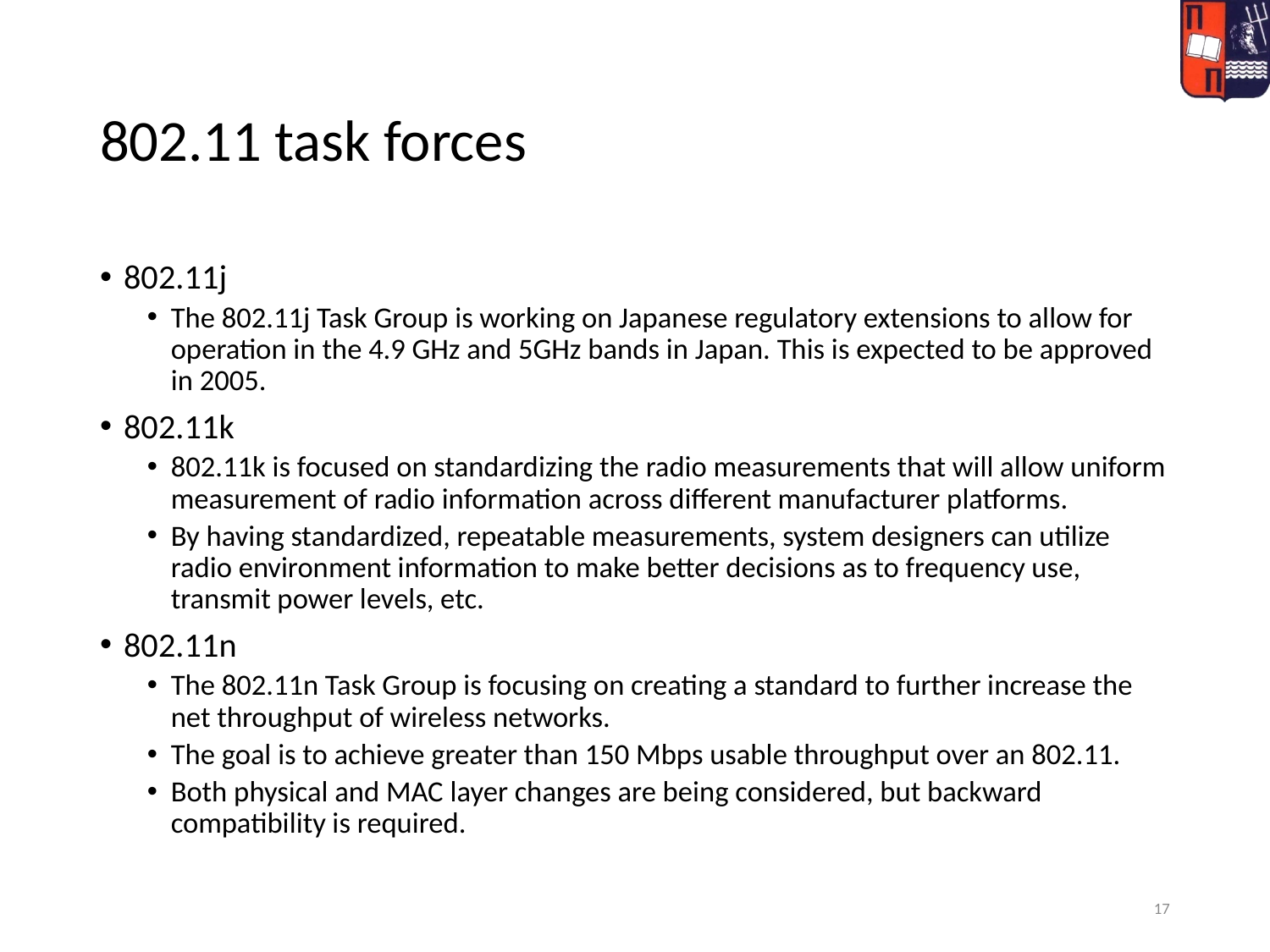

# 802.11 task forces
802.11j
The 802.11j Task Group is working on Japanese regulatory extensions to allow for operation in the 4.9 GHz and 5GHz bands in Japan. This is expected to be approved in 2005.
802.11k
802.11k is focused on standardizing the radio measurements that will allow uniform measurement of radio information across different manufacturer platforms.
By having standardized, repeatable measurements, system designers can utilize radio environment information to make better decisions as to frequency use, transmit power levels, etc.
802.11n
The 802.11n Task Group is focusing on creating a standard to further increase the net throughput of wireless networks.
The goal is to achieve greater than 150 Mbps usable throughput over an 802.11.
Both physical and MAC layer changes are being considered, but backward compatibility is required.

17